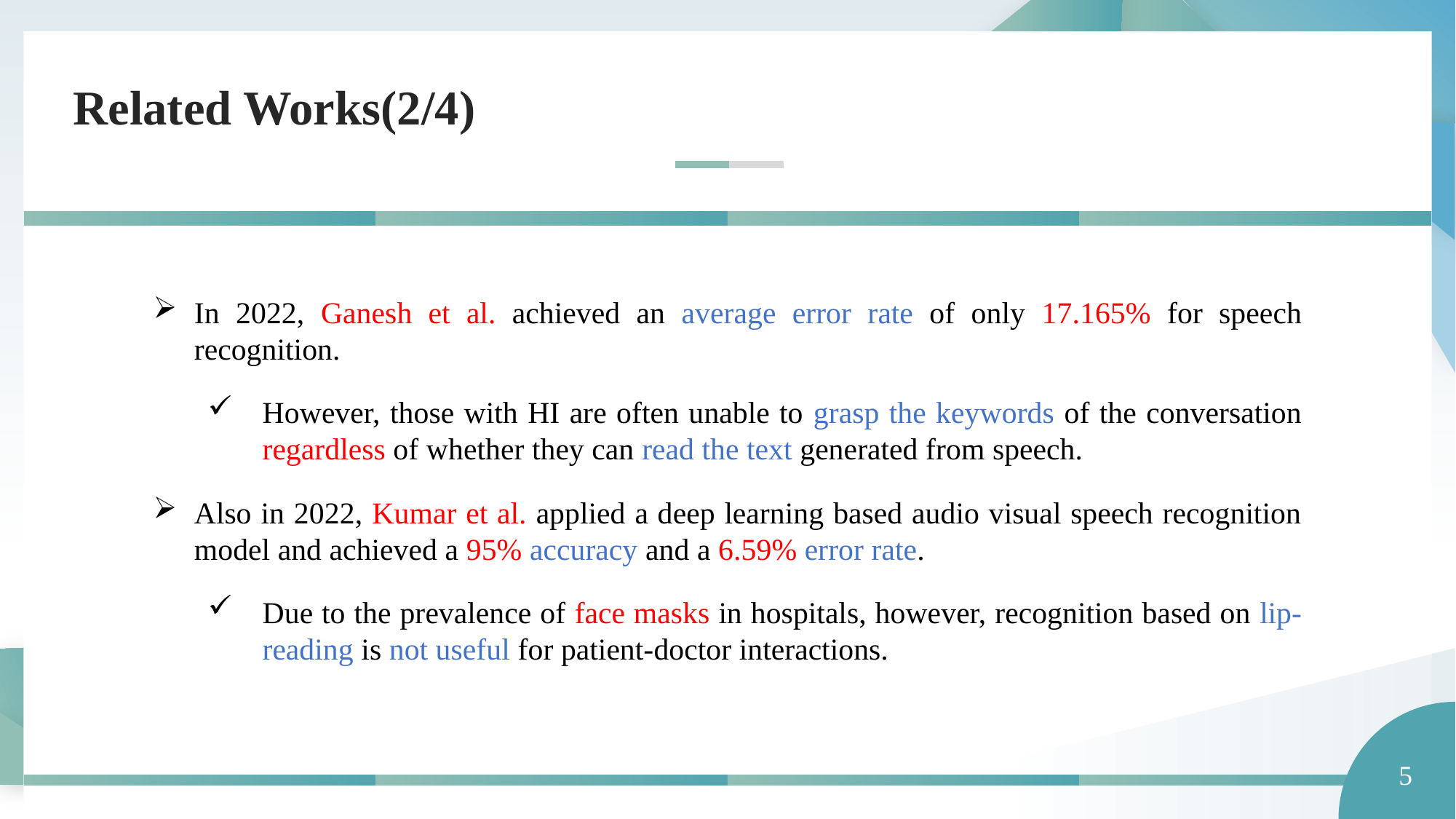

Related Works(2/4)

In 2022, Ganesh et al. achieved an average error rate of only 17.165% for speech recognition.
However, those with HI are often unable to grasp the keywords of the conversation regardless of whether they can read the text generated from speech.
Also in 2022, Kumar et al. applied a deep learning based audio visual speech recognition model and achieved a 95% accuracy and a 6.59% error rate.
Due to the prevalence of face masks in hospitals, however, recognition based on lip-reading is not useful for patient-doctor interactions.

5